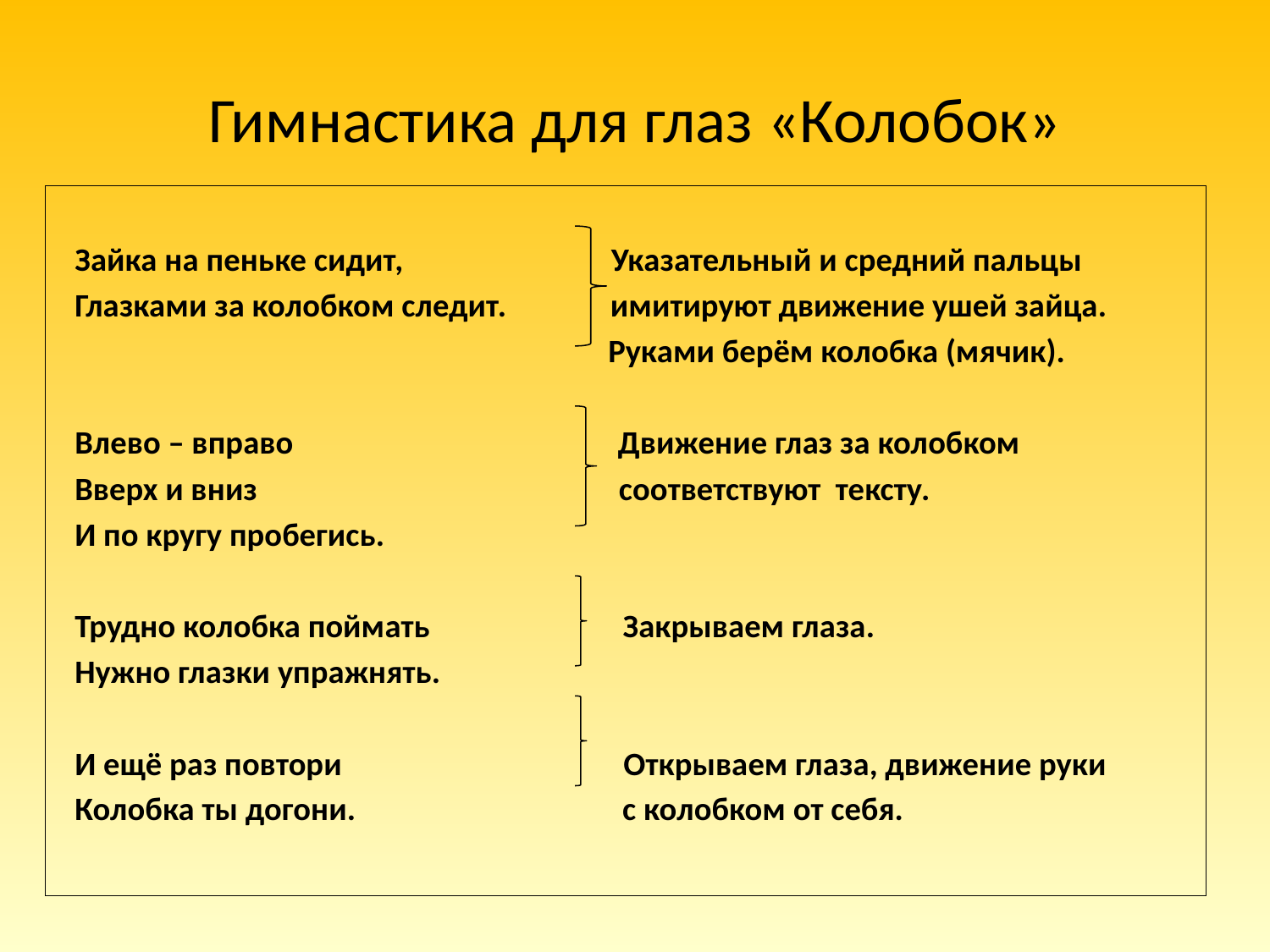

# Гимнастика для глаз «Колобок»

  Зайка на пеньке сидит,                            Указательный и средний пальцы
  Глазками за колобком следит.              имитируют движение ушей зайца.
                                                                          Руками берём колобка (мячик).

  Влево – вправо                                            Движение глаз за колобком
  Вверх и вниз                                                 соответствуют  тексту.
  И по кругу пробегись.

  Трудно колобка поймать                          Закрываем глаза.
  Нужно глазки упражнять.

  И ещё раз повтори                                      Открываем глаза, движение руки
  Колобка ты догони.                                    с колобком от себя.